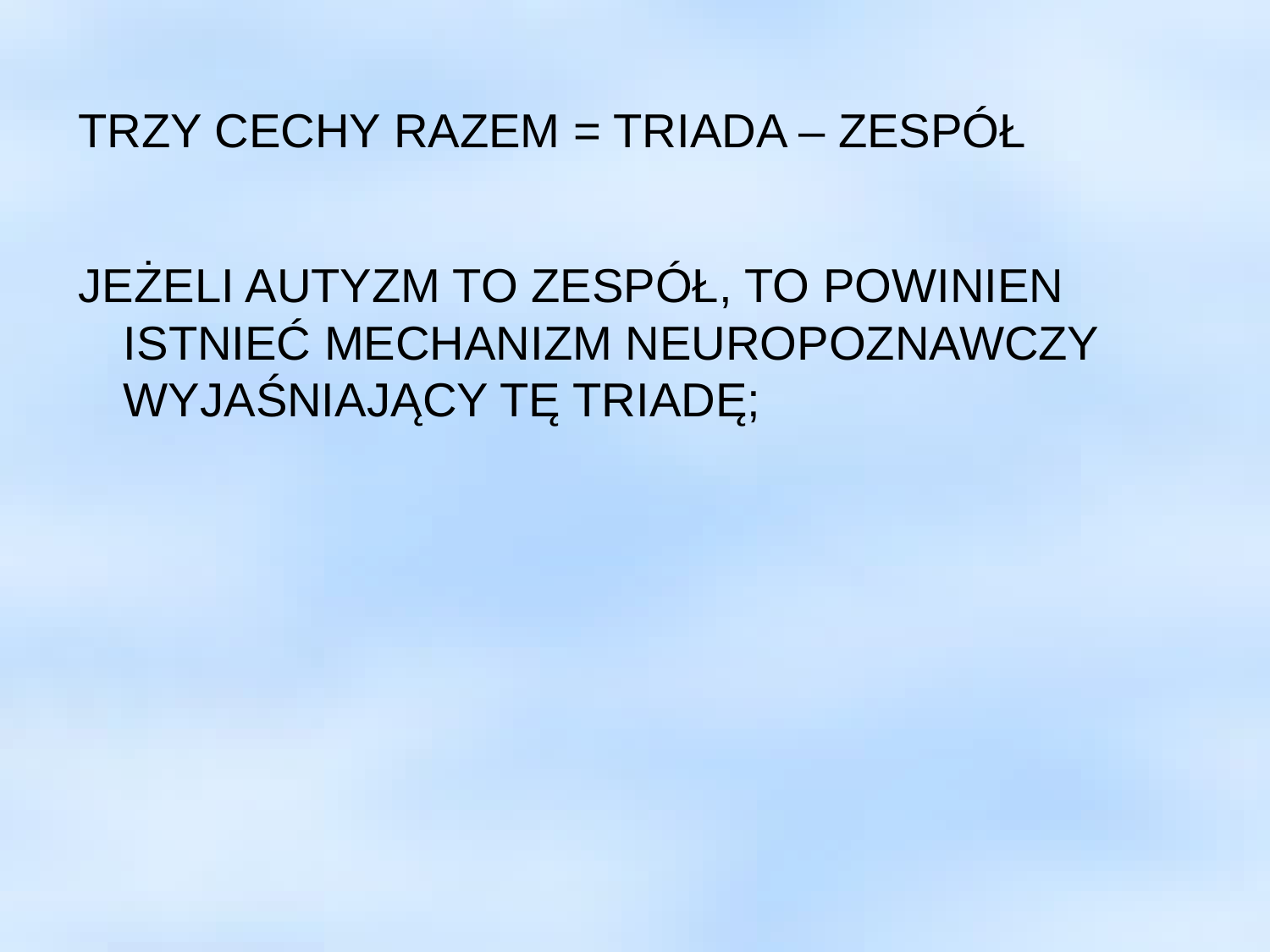

TRZY CECHY RAZEM = TRIADA – ZESPÓŁ

JEŻELI AUTYZM TO ZESPÓŁ, TO POWINIEN ISTNIEĆ MECHANIZM NEUROPOZNAWCZY WYJAŚNIAJĄCY TĘ TRIADĘ;